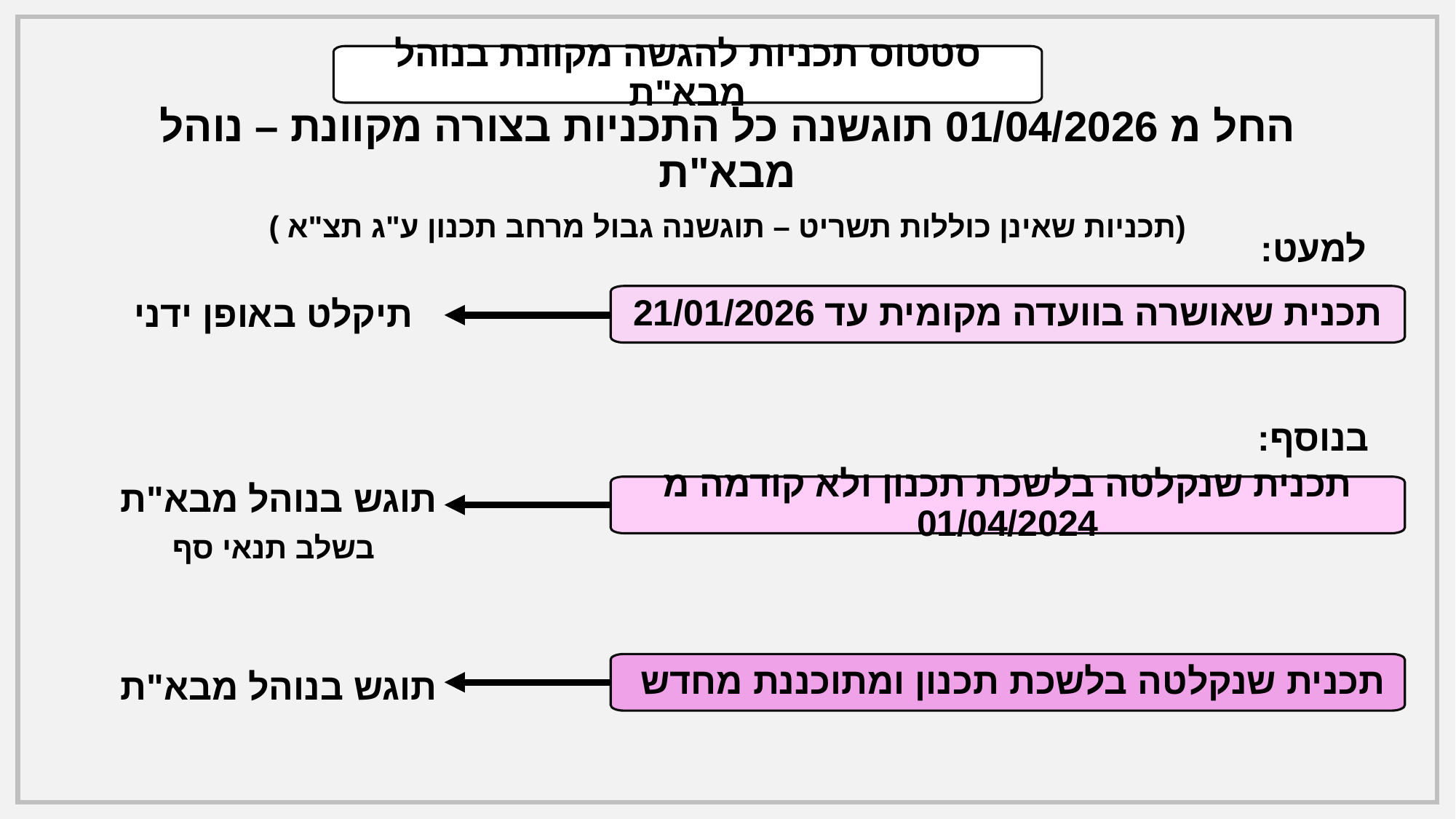

סטטוס תכניות להגשה מקוונת בנוהל מבא"ת
החל מ 01/04/2026 תוגשנה כל התכניות בצורה מקוונת – נוהל מבא"ת
(תכניות שאינן כוללות תשריט – תוגשנה גבול מרחב תכנון ע"ג תצ"א )
למעט:
תיקלט באופן ידני
תכנית שאושרה בוועדה מקומית עד 21/01/2026
בנוסף:
תכנית שנקלטה בלשכת תכנון ולא קודמה מ 01/04/2024
תוגש בנוהל מבא"ת
בשלב תנאי סף
תוגש בנוהל מבא"ת
תכנית שנקלטה בלשכת תכנון ומתוכננת מחדש